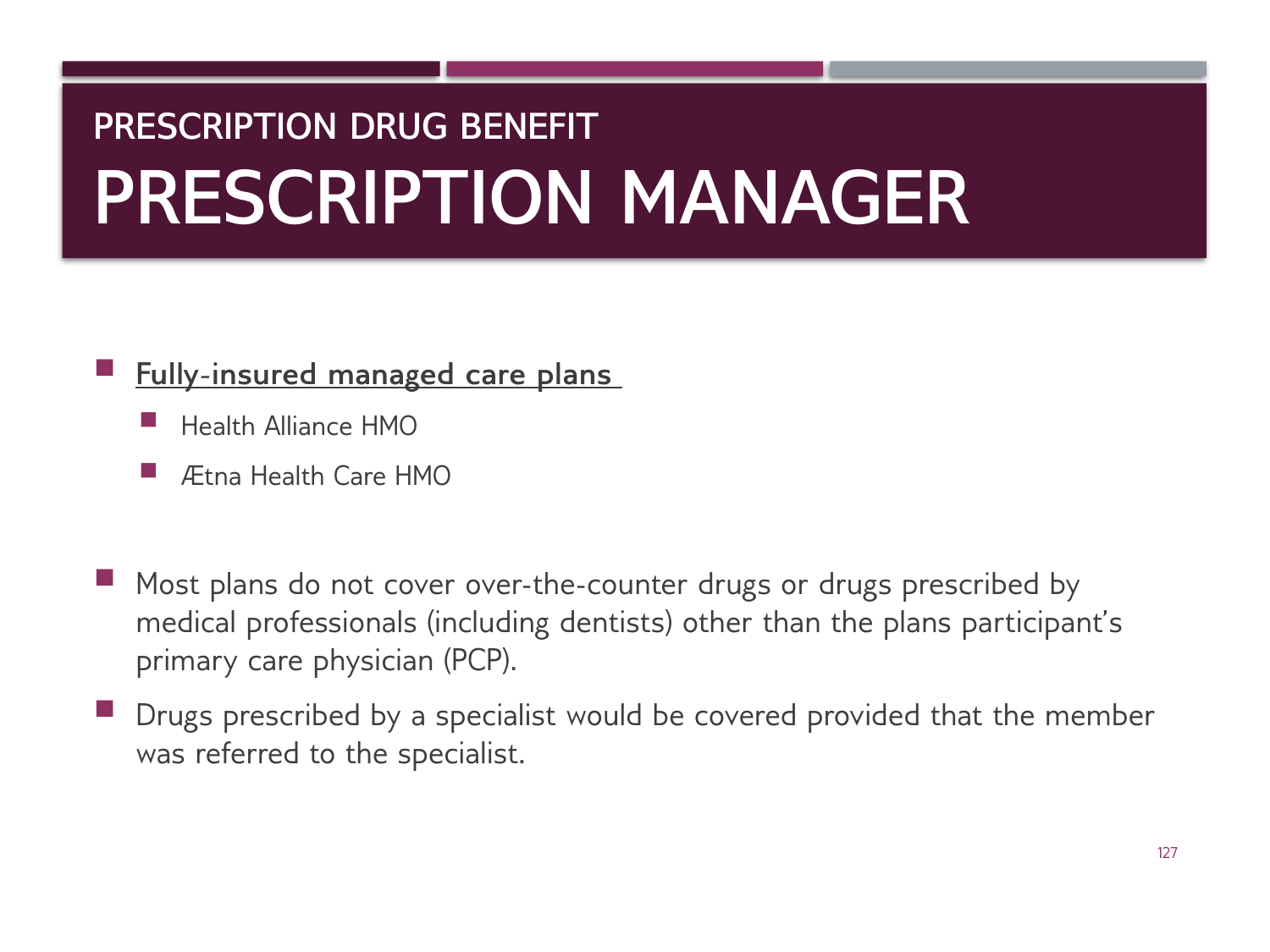

# Prescription Drug Benefit Prescription Manager
Fully-insured managed care plans
Health Alliance HMO
Aetna Health Care HMO

Most plans do not cover over-the-counter drugs or drugs prescribed by medical professionals (including dentists) other than the plans participant’s primary care physician (PCP).
Drugs prescribed by a specialist would be covered provided that the member was referred to the specialist.
127